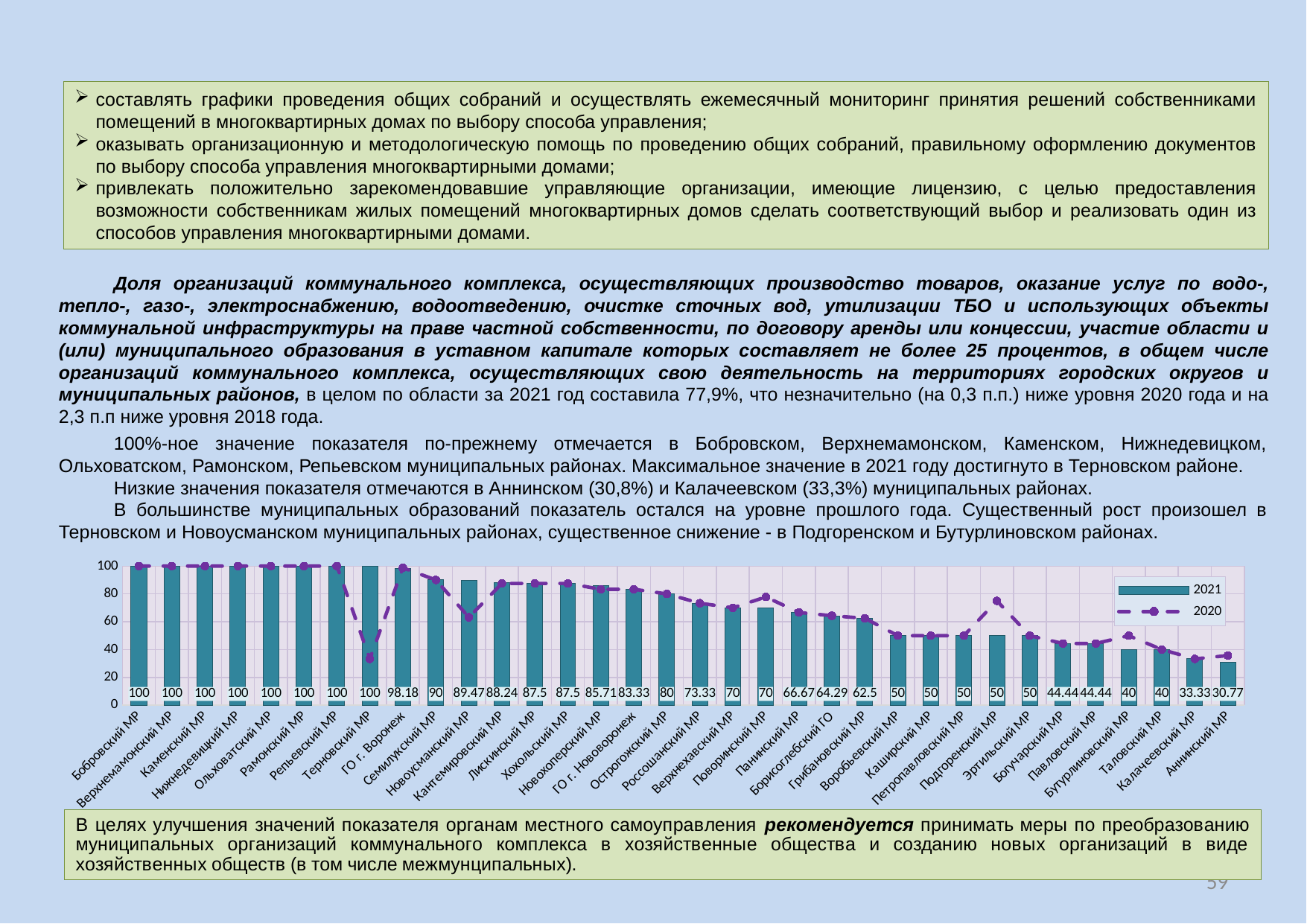

составлять графики проведения общих собраний и осуществлять ежемесячный мониторинг принятия решений собственниками помещений в многоквартирных домах по выбору способа управления;
оказывать организационную и методологическую помощь по проведению общих собраний, правильному оформлению документов по выбору способа управления многоквартирными домами;
привлекать положительно зарекомендовавшие управляющие организации, имеющие лицензию, с целью предоставления возможности собственникам жилых помещений многоквартирных домов сделать соответствующий выбор и реализовать один из способов управления многоквартирными домами.
Доля организаций коммунального комплекса, осуществляющих производство товаров, оказание услуг по водо-, тепло-, газо-, электроснабжению, водоотведению, очистке сточных вод, утилизации ТБО и использующих объекты коммунальной инфраструктуры на праве частной собственности, по договору аренды или концессии, участие области и (или) муниципального образования в уставном капитале которых составляет не более 25 процентов, в общем числе организаций коммунального комплекса, осуществляющих свою деятельность на территориях городских округов и муниципальных районов, в целом по области за 2021 год составила 77,9%, что незначительно (на 0,3 п.п.) ниже уровня 2020 года и на 2,3 п.п ниже уровня 2018 года.
100%-ное значение показателя по-прежнему отмечается в Бобровском, Верхнемамонском, Каменском, Нижнедевицком, Ольховатском, Рамонском, Репьевском муниципальных районах. Максимальное значение в 2021 году достигнуто в Терновском районе.
Низкие значения показателя отмечаются в Аннинском (30,8%) и Калачеевском (33,3%) муниципальных районах.
В большинстве муниципальных образований показатель остался на уровне прошлого года. Существенный рост произошел в Терновском и Новоусманском муниципальных районах, существенное снижение - в Подгоренском и Бутурлиновском районах.

### Chart

| Category | 2021 | 2020 |
|---|---|---|
| Бобровский МР | 100.0 | 100.0 |
| Верхнемамонский МР | 100.0 | 100.0 |
| Каменский МР | 100.0 | 100.0 |
| Нижнедевицкий МР | 100.0 | 100.0 |
| Ольховатский МР | 100.0 | 100.0 |
| Рамонский МР | 100.0 | 100.0 |
| Репьевский МР | 100.0 | 100.0 |
| Терновский МР | 100.0 | 33.30000000000001 |
| ГО г. Воронеж | 98.17999999999999 | 98.7 |
| Семилукский МР | 90.0 | 90.0 |
| Новоусманский МР | 89.47 | 63.2 |
| Кантемировский МР | 88.24000000000001 | 87.5 |
| Лискинский МР | 87.5 | 87.5 |
| Хохольский МР | 87.5 | 87.5 |
| Новохоперский МР | 85.71000000000001 | 83.3 |
| ГО г. Нововоронеж | 83.33 | 83.3 |
| Острогожский МР | 80.0 | 80.0 |
| Россошанский МР | 73.33 | 73.3 |
| Верхнехавский МР | 70.0 | 70.0 |
| Поворинский МР | 70.0 | 77.8 |
| Панинский МР | 66.66999999999999 | 66.7 |
| Борисоглебский ГО | 64.29 | 64.3 |
| Грибановский МР | 62.5 | 62.5 |
| Воробьевский МР | 50.0 | 50.0 |
| Каширский МР | 50.0 | 50.0 |
| Петропавловский МР | 50.0 | 50.0 |
| Подгоренский МР | 50.0 | 75.0 |
| Эртильский МР | 50.0 | 50.0 |
| Богучарский МР | 44.44 | 44.4 |
| Павловский МР | 44.44 | 44.4 |
| Бутурлиновский МР | 40.0 | 50.0 |
| Таловский МР | 40.0 | 40.0 |
| Калачеевский МР | 33.33 | 33.30000000000001 |
| Аннинский МР | 30.77 | 35.7 |
59